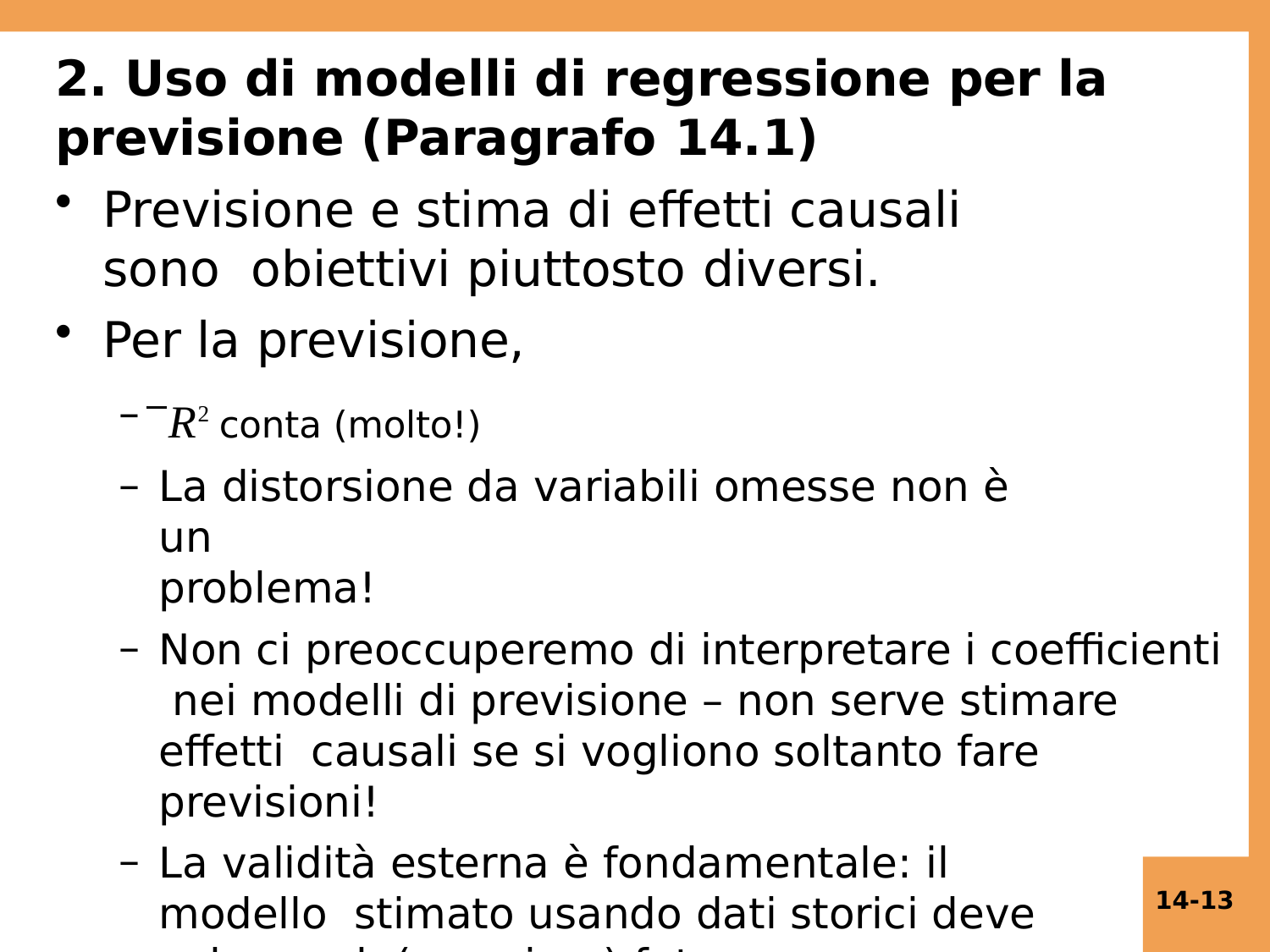

# 2. Uso di modelli di regressione per la  previsione (Paragrafo 14.1)
Previsione e stima di effetti causali sono  obiettivi piuttosto diversi.
Per la previsione,
R2 conta (molto!)
La distorsione da variabili omesse non è un
problema!
Non ci preoccuperemo di interpretare i coefficienti  nei modelli di previsione – non serve stimare effetti  causali se si vogliono soltanto fare previsioni!
La validità esterna è fondamentale: il modello  stimato usando dati storici deve valere nel  (prossimo) futuro

14-13